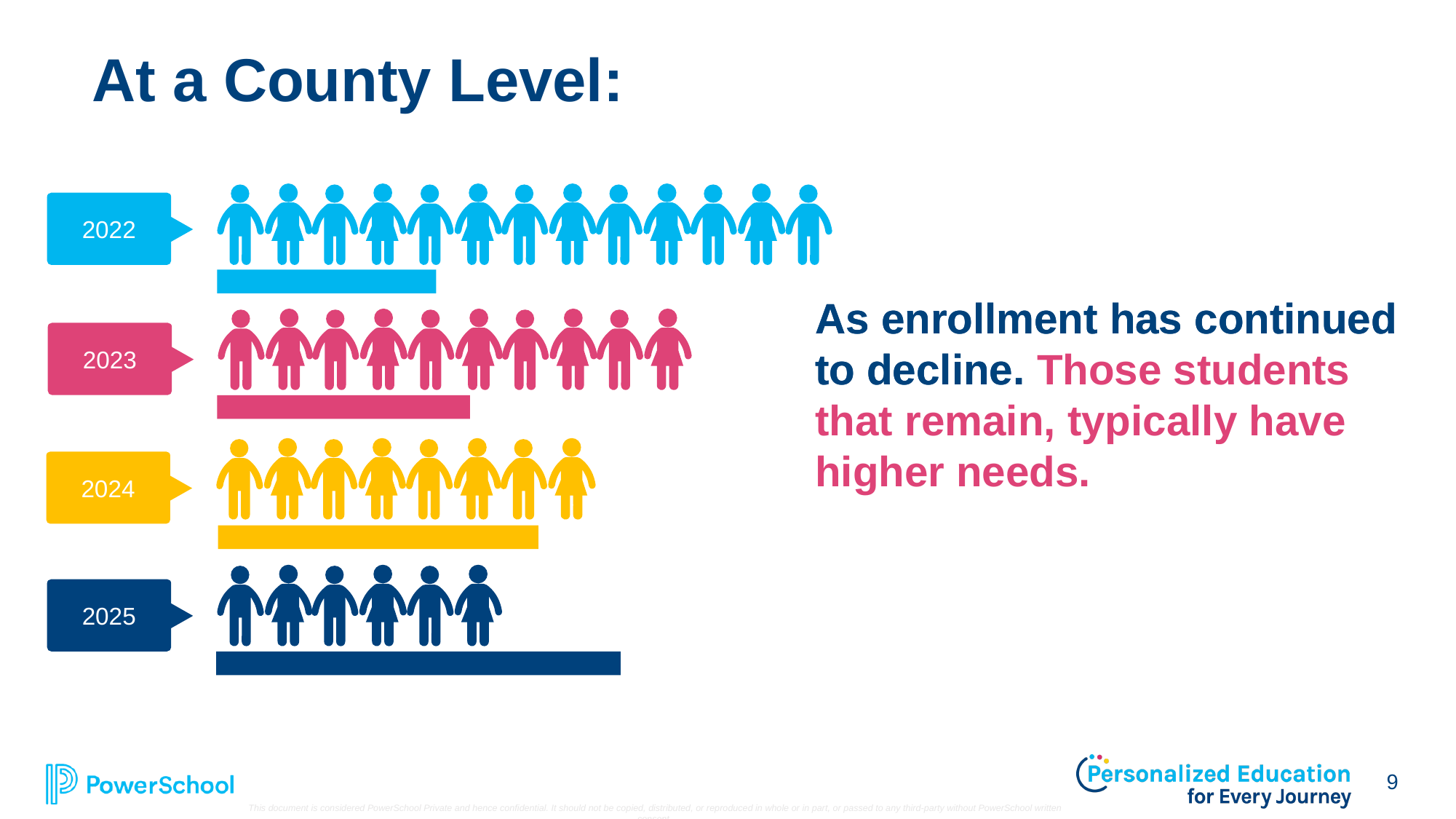

At a County Level:

2022

As enrollment has continued to decline.
As enrollment has continued to decline. Those students that remain, typically have higher needs.

2023

2024

2025

9